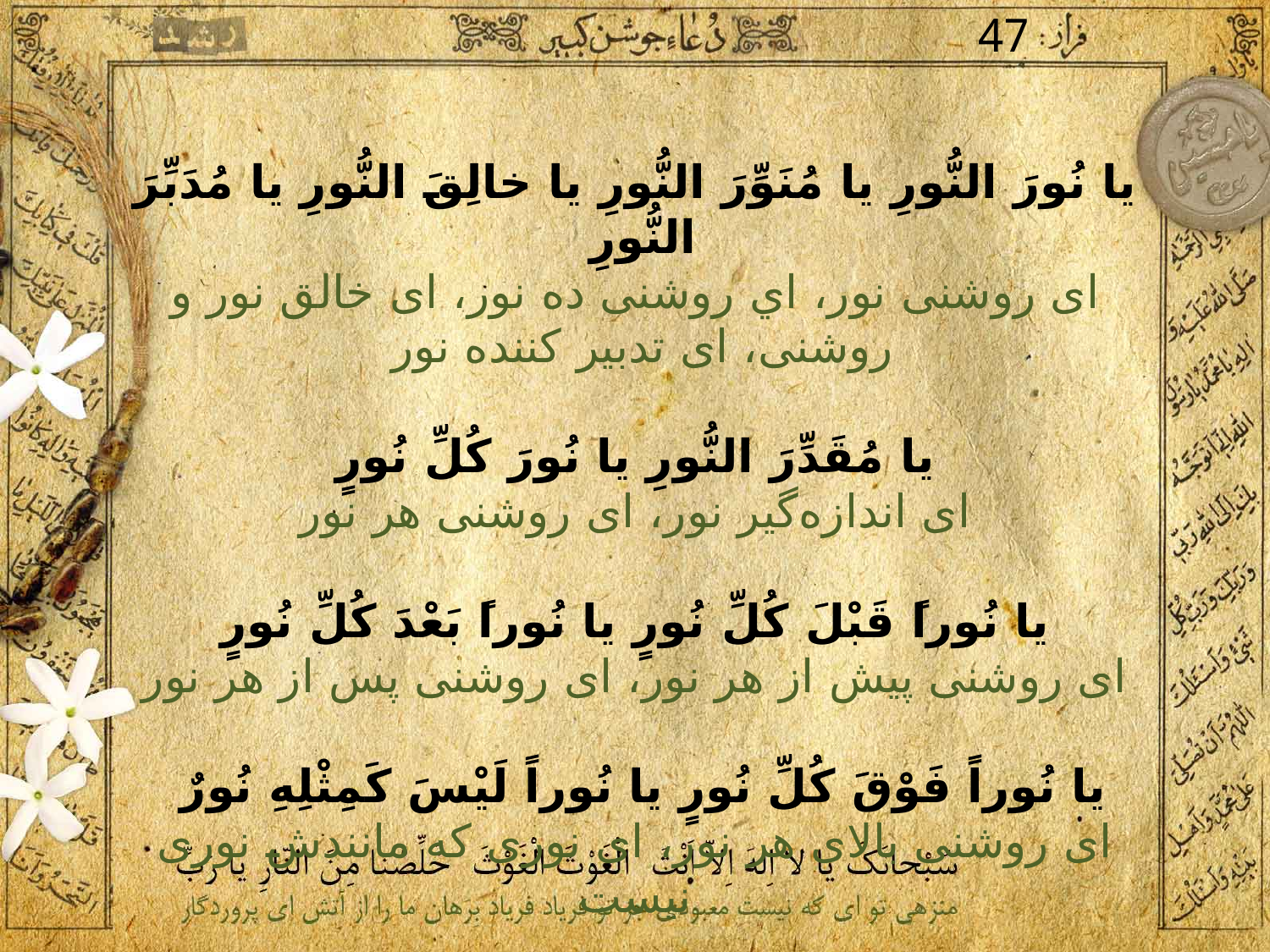

47
يا نُورَ النُّورِ يا مُنَوِّرَ النُّورِ يا خالِقَ النُّورِ يا مُدَبِّرَ النُّورِ
اى روشنى نور، اي روشنى ده نور، اى خالق نور و روشنى، اى تدبير كننده نور
يا مُقَدِّرَ النُّورِ يا نُورَ كُلِّ نُورٍ
اى اندازه‌گير نور، اى روشنى هر نور

يا نُوراً قَبْلَ كُلِّ نُورٍ يا نُوراً بَعْدَ كُلِّ نُورٍ
اى روشنى پيش از هر نور، اى روشنى پس از هر نور

يا نُوراً فَوْقَ كُلِّ نُورٍ يا نُوراً لَيْسَ كَمِثْلِهِ نُورٌ
اى روشنى بالاى هر نور، اى نورى كه مانندش نورى نيست